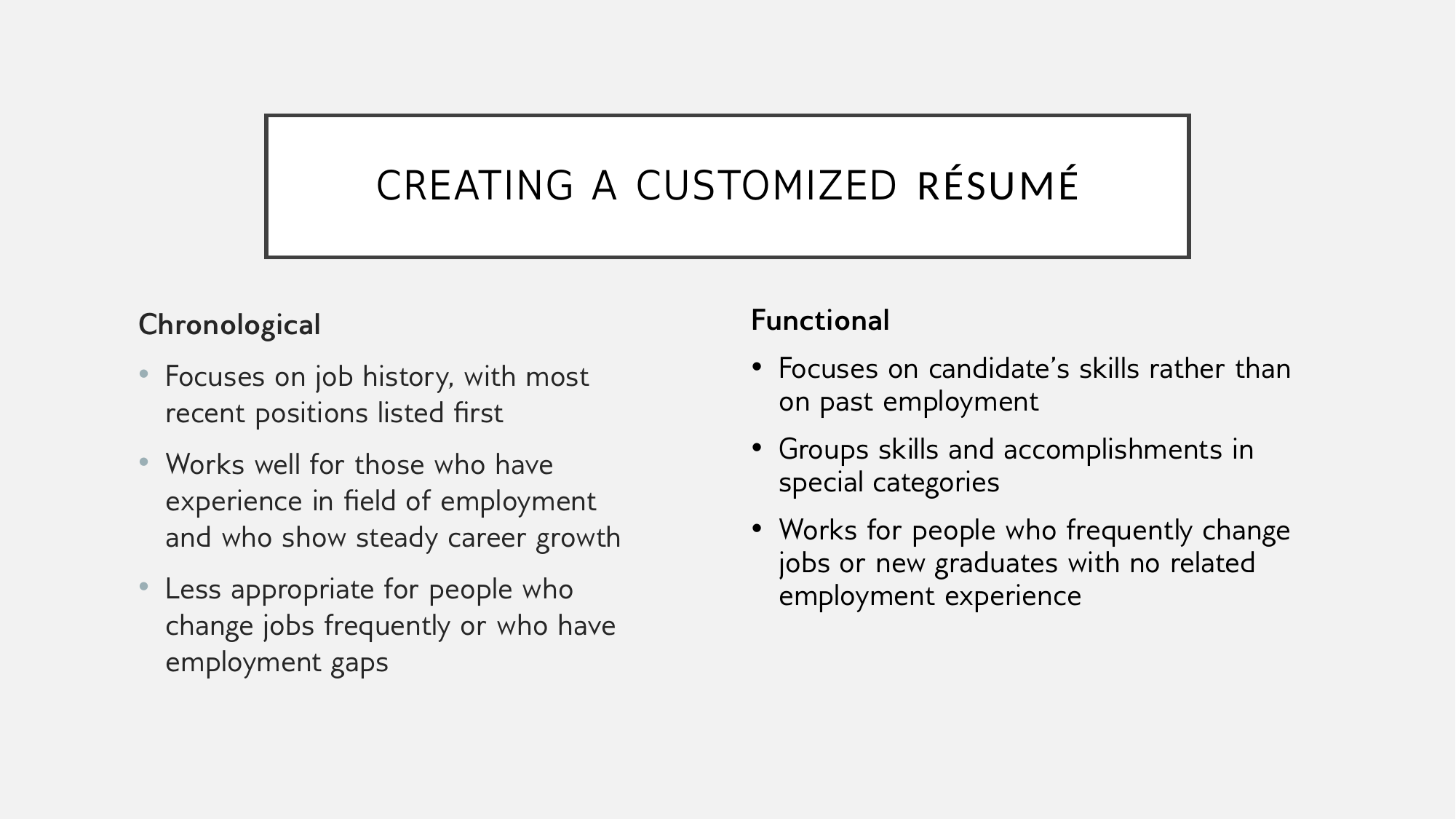

# Creating a Customized Résumé
Chronological
Focuses on job history, with most recent positions listed first
Works well for those who have experience in field of employment and who show steady career growth
Less appropriate for people who change jobs frequently or who have employment gaps
Functional
Focuses on candidate’s skills rather than on past employment
Groups skills and accomplishments in special categories
Works for people who frequently change jobs or new graduates with no related employment experience